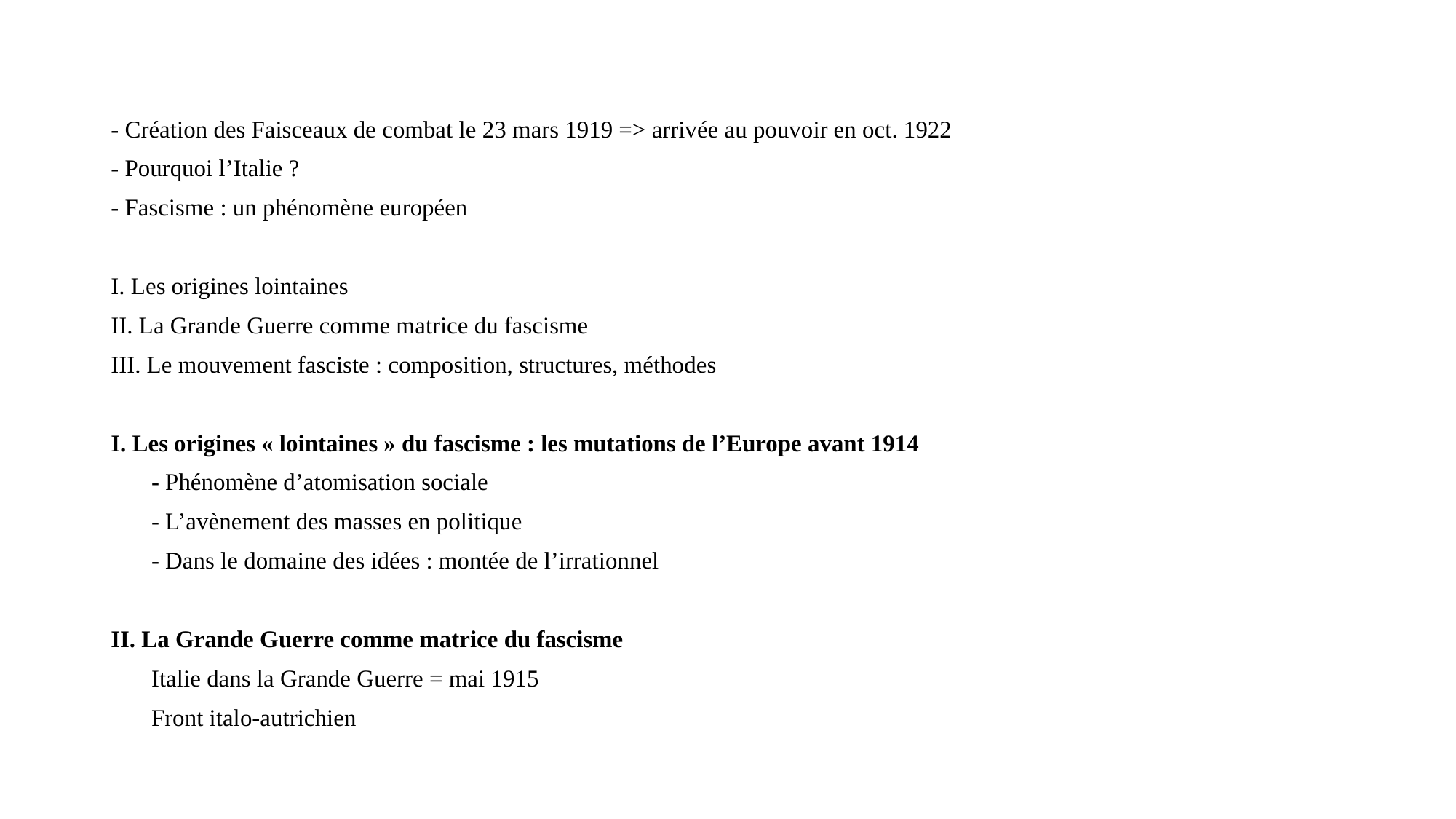

#
- Création des Faisceaux de combat le 23 mars 1919 => arrivée au pouvoir en oct. 1922
- Pourquoi l’Italie ?
- Fascisme : un phénomène européen

I. Les origines lointaines
II. La Grande Guerre comme matrice du fascisme
III. Le mouvement fasciste : composition, structures, méthodes

I. Les origines « lointaines » du fascisme : les mutations de l’Europe avant 1914
- Phénomène d’atomisation sociale
- L’avènement des masses en politique
- Dans le domaine des idées : montée de l’irrationnel

II. La Grande Guerre comme matrice du fascisme
Italie dans la Grande Guerre = mai 1915
Front italo-autrichien